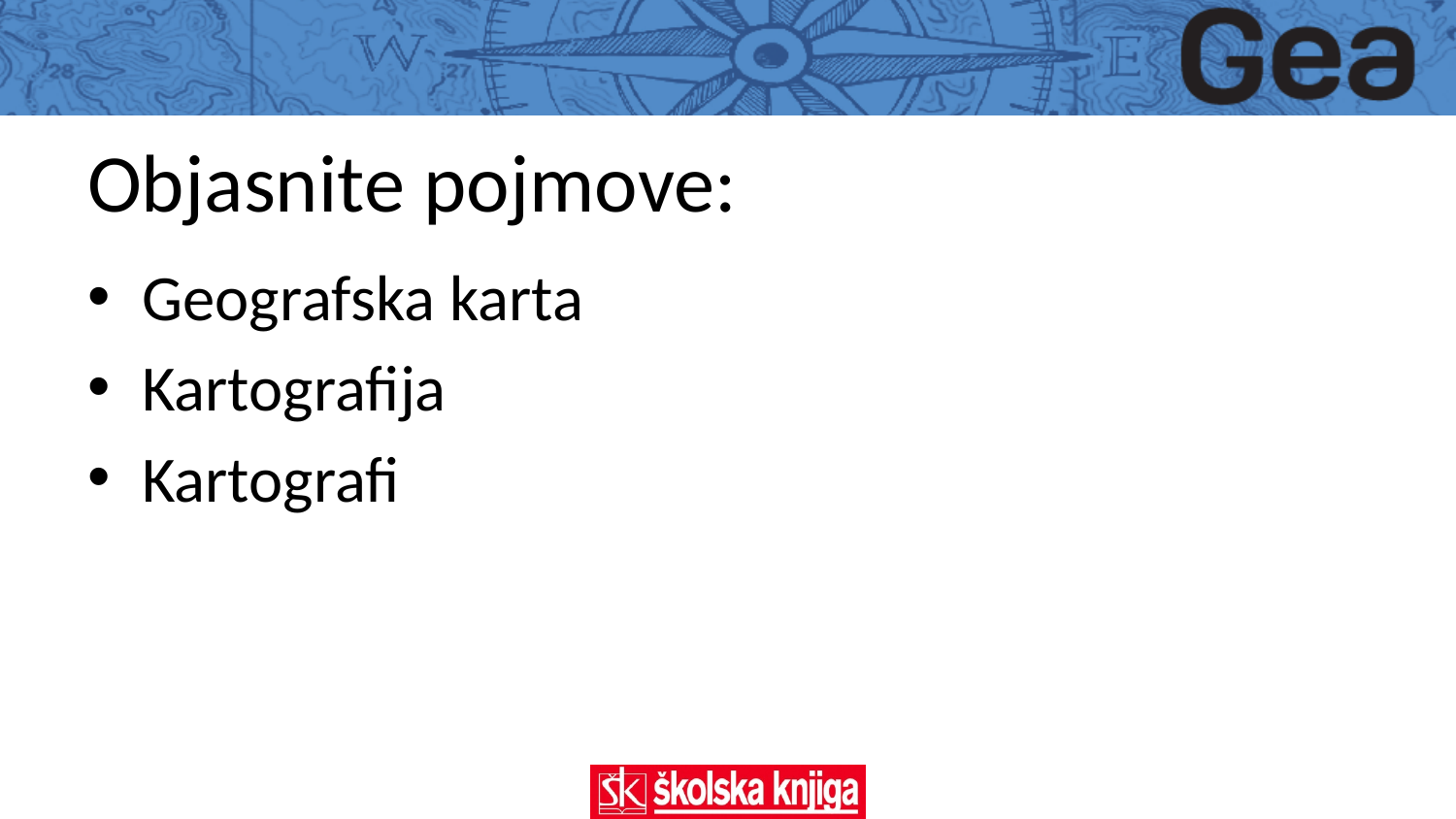

# Objasnite pojmove:
Geografska karta
Kartografija
Kartografi